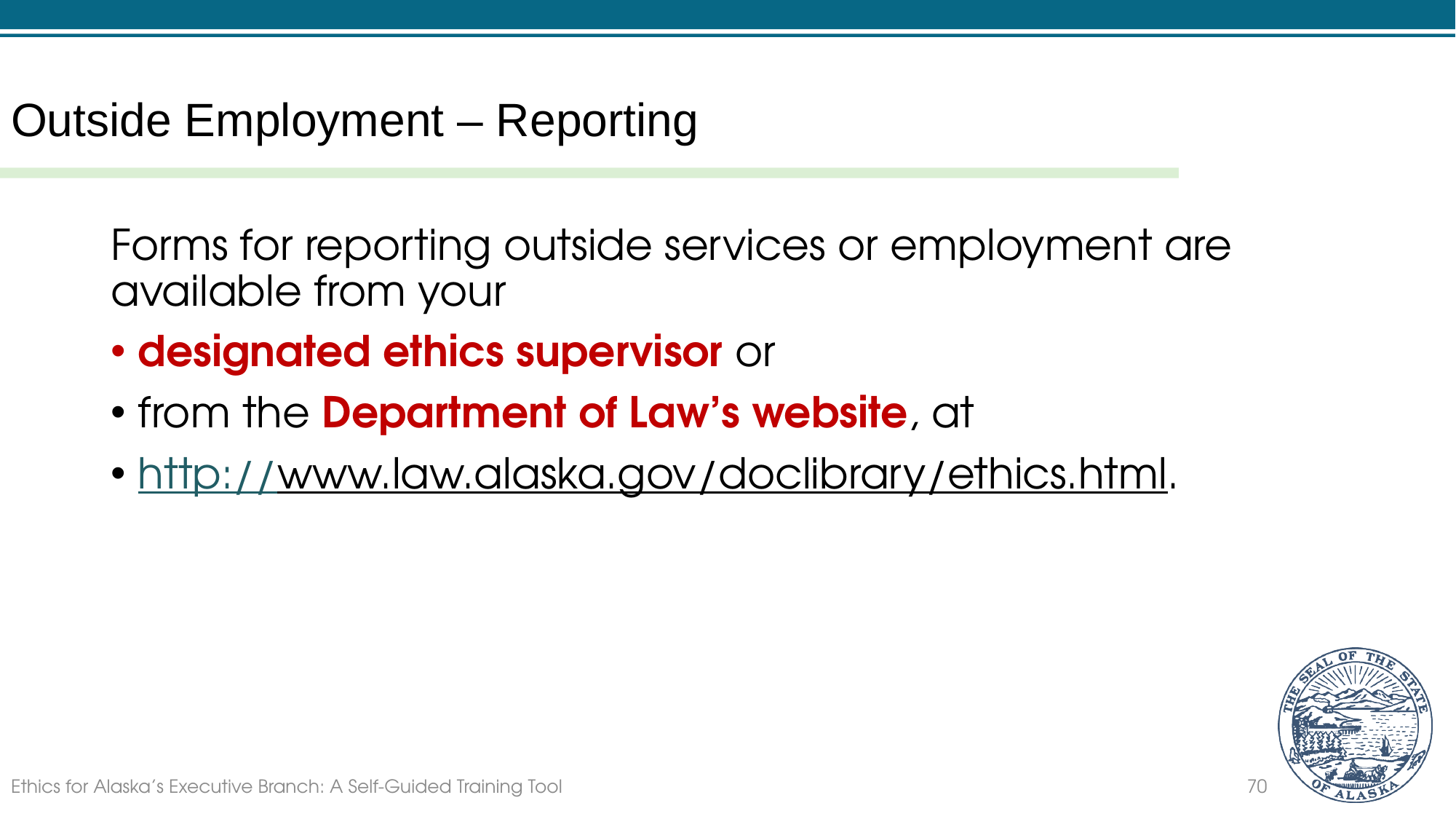

# Outside Employment – Reporting
Forms for reporting outside services or employment are available from your
designated ethics supervisor or
from the Department of Law’s website, at
http://www.law.alaska.gov/doclibrary/ethics.html.
Ethics for Alaska’s Executive Branch: A Self-Guided Training Tool
70